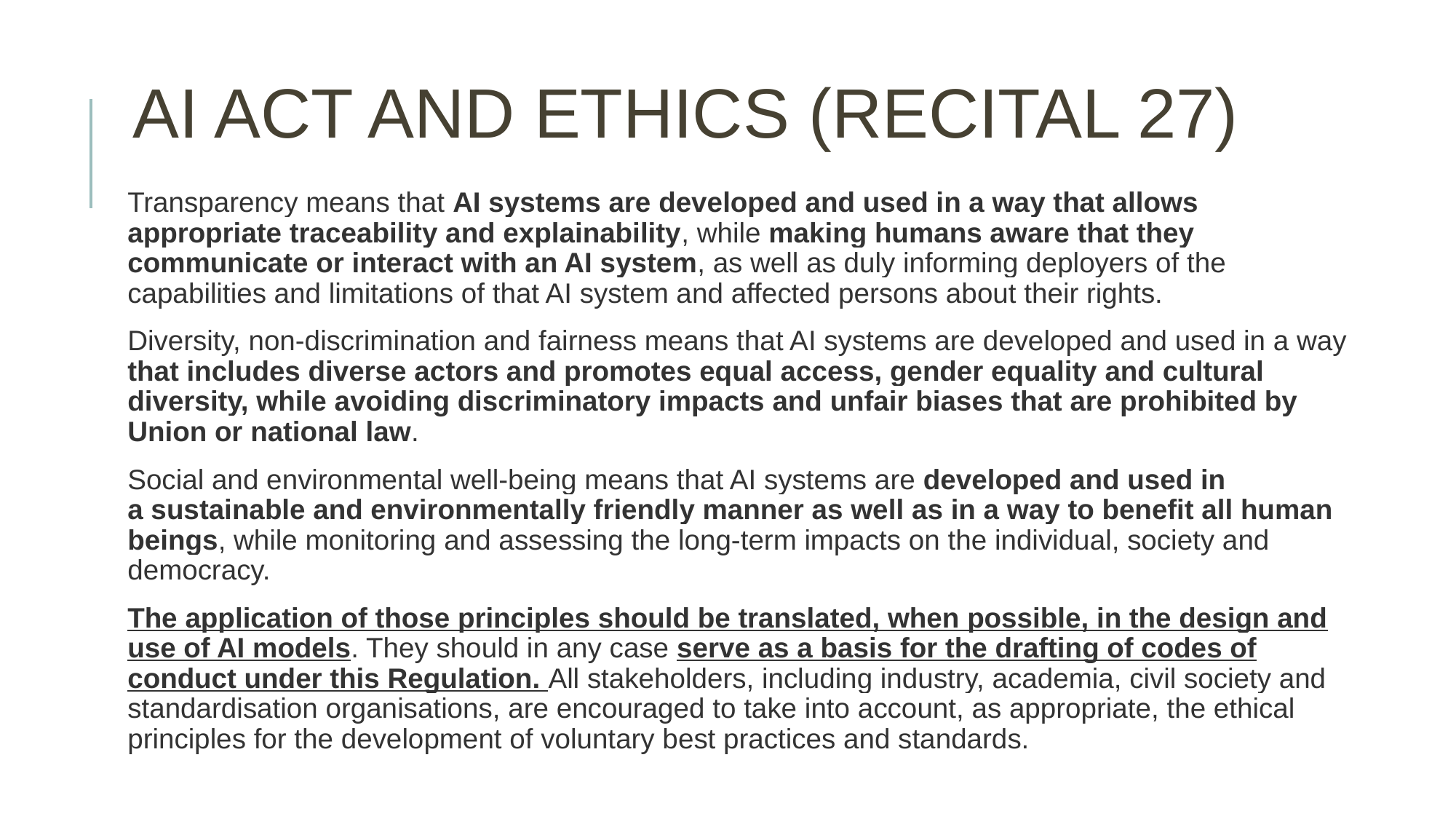

# AI ACT AND ETHICS (RECITAL 27)
Transparency means that AI systems are developed and used in a way that allows appropriate traceability and explainability, while making humans aware that they communicate or interact with an AI system, as well as duly informing deployers of the capabilities and limitations of that AI system and affected persons about their rights.
Diversity, non-discrimination and fairness means that AI systems are developed and used in a way that includes diverse actors and promotes equal access, gender equality and cultural diversity, while avoiding discriminatory impacts and unfair biases that are prohibited by Union or national law.
Social and environmental well-being means that AI systems are developed and used in a sustainable and environmentally friendly manner as well as in a way to benefit all human beings, while monitoring and assessing the long-term impacts on the individual, society and democracy.
The application of those principles should be translated, when possible, in the design and use of AI models. They should in any case serve as a basis for the drafting of codes of conduct under this Regulation. All stakeholders, including industry, academia, civil society and standardisation organisations, are encouraged to take into account, as appropriate, the ethical principles for the development of voluntary best practices and standards.